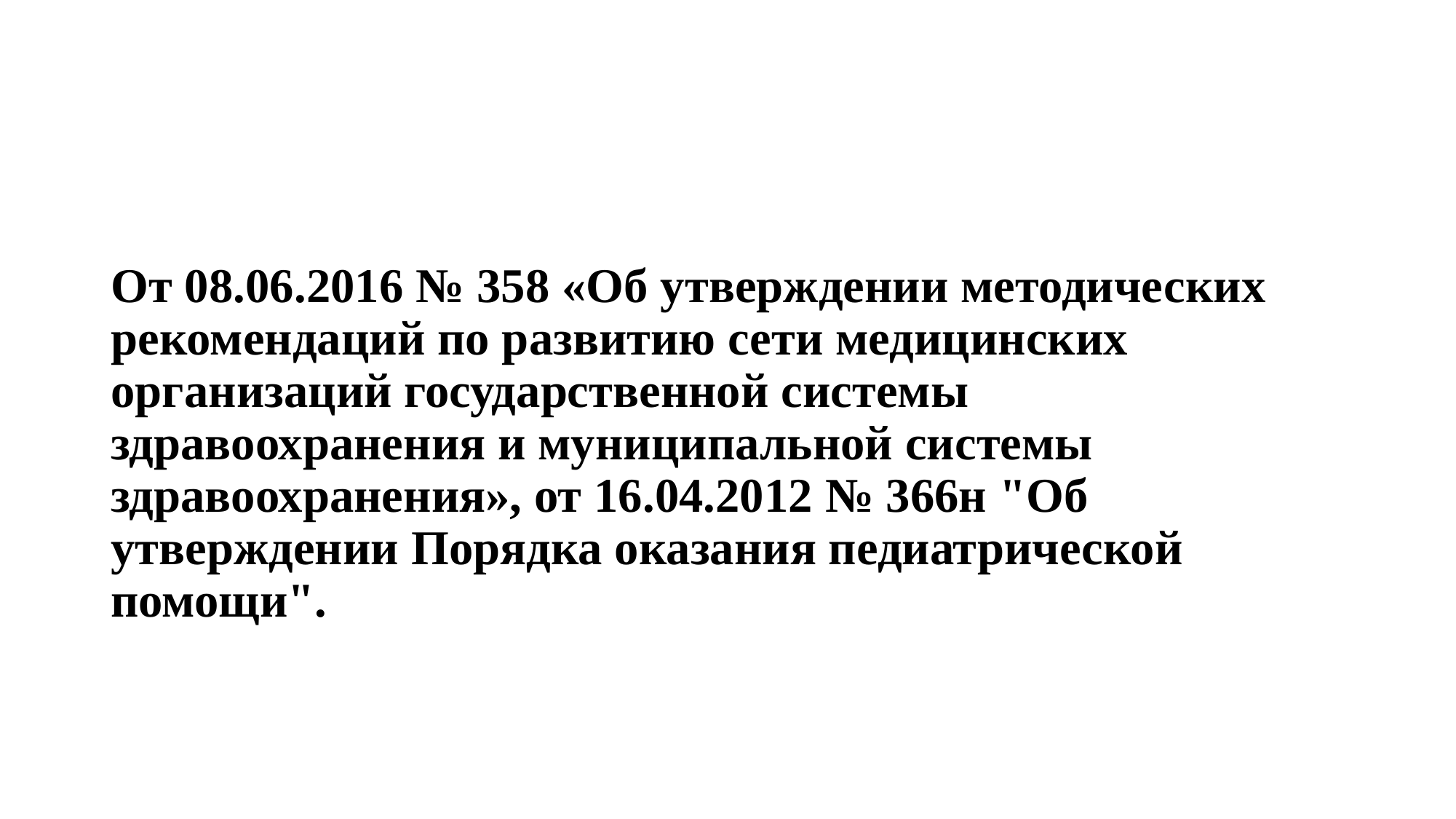

#

От 08.06.2016 № 358 «Об утверждении методических рекомендаций по развитию сети медицинских организаций государственной системы здравоохранения и муниципальной системы здравоохранения», от 16.04.2012 № 366н "Об утверждении Порядка оказания педиатрической помощи".